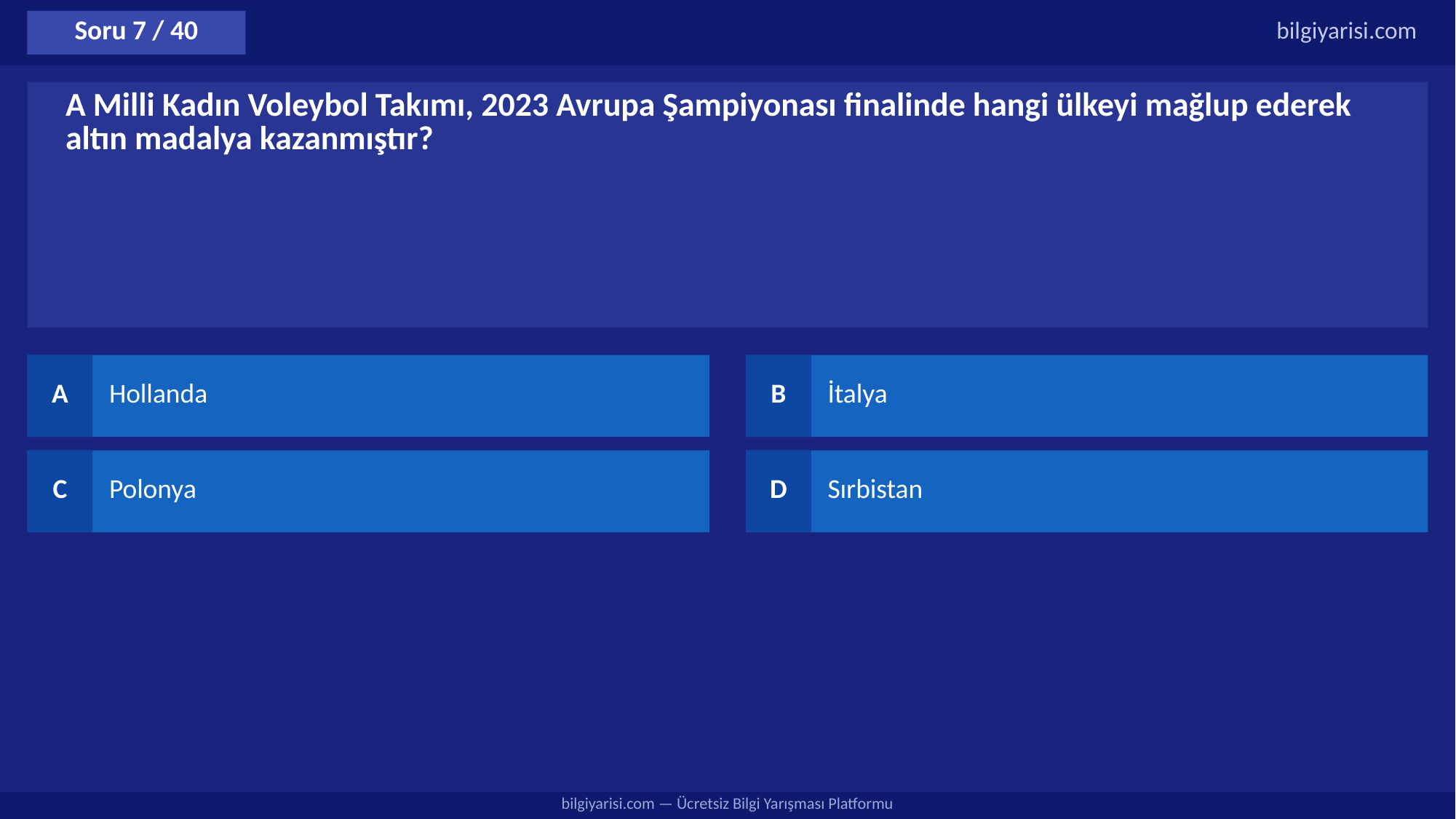

Soru 7 / 40
bilgiyarisi.com

A Milli Kadın Voleybol Takımı, 2023 Avrupa Şampiyonası finalinde hangi ülkeyi mağlup ederek altın madalya kazanmıştır?

A
Hollanda

B
İtalya

C
Polonya

D
Sırbistan
bilgiyarisi.com — Ücretsiz Bilgi Yarışması Platformu